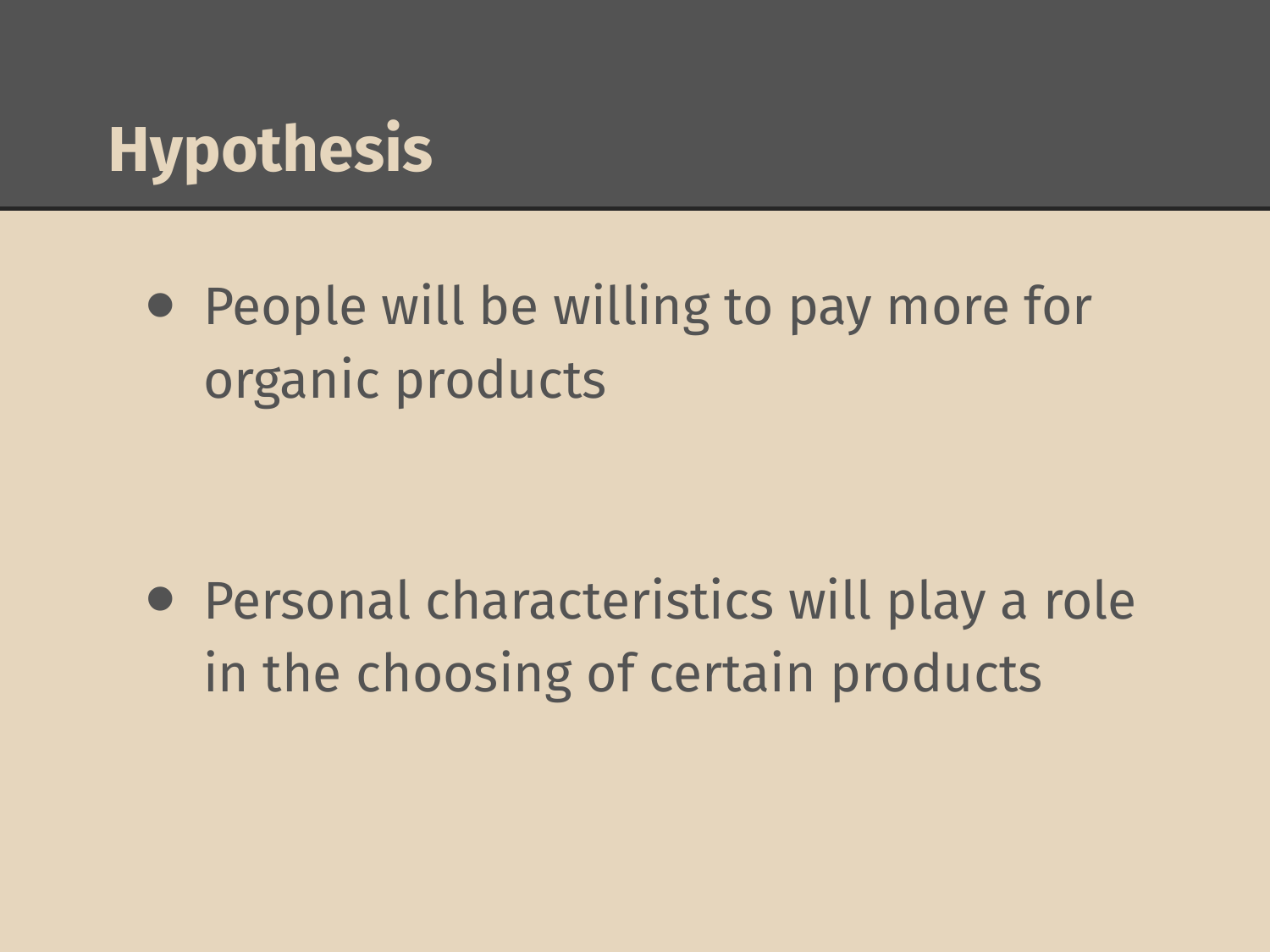

# Hypothesis
People will be willing to pay more for organic products

Personal characteristics will play a role in the choosing of certain products